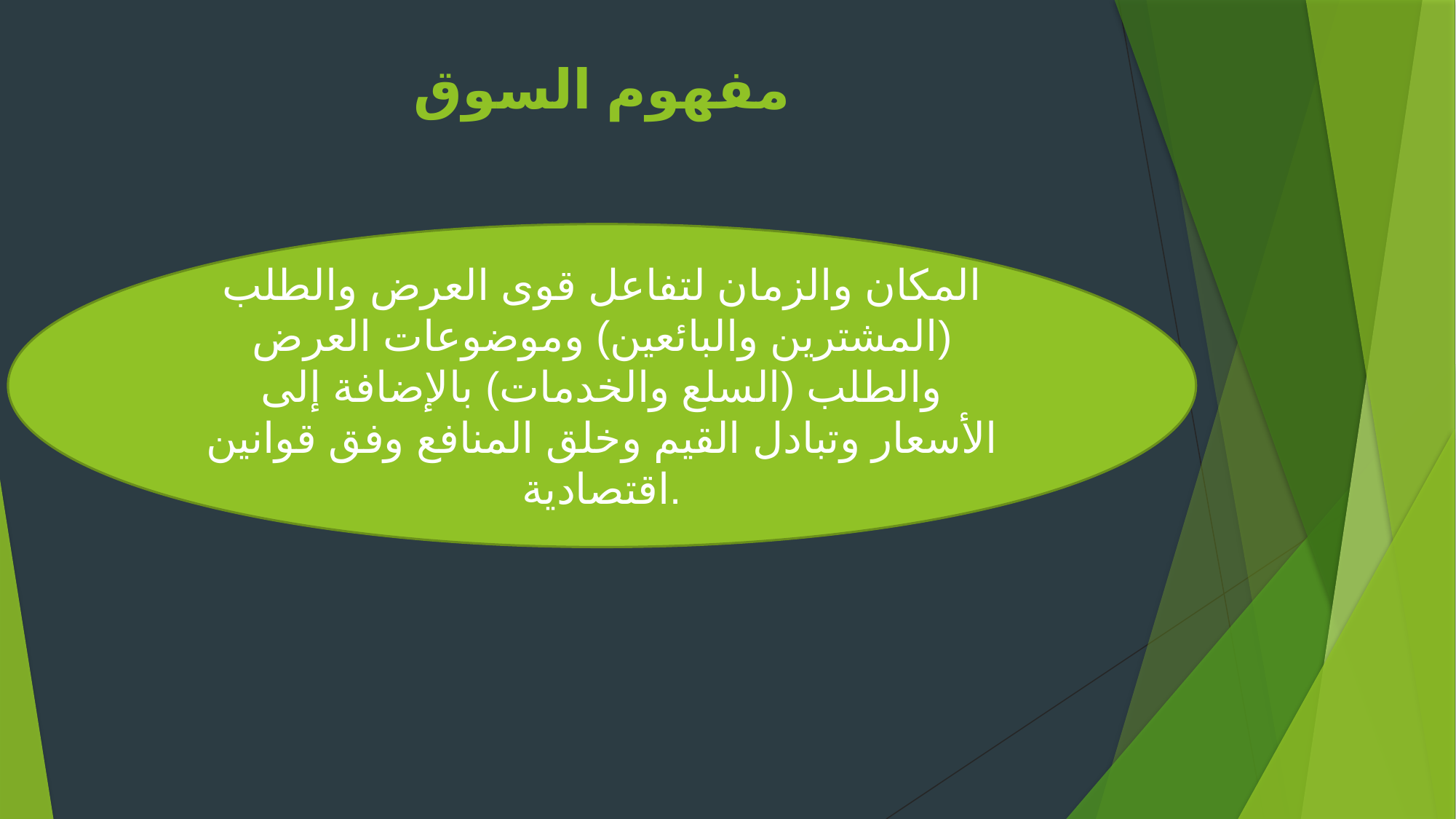

# مفهوم السوق
المكان والزمان لتفاعل قوى العرض والطلب (المشترين والبائعين) وموضوعات العرض والطلب (السلع والخدمات) بالإضافة إلى الأسعار وتبادل القيم وخلق المنافع وفق قوانين اقتصادية.